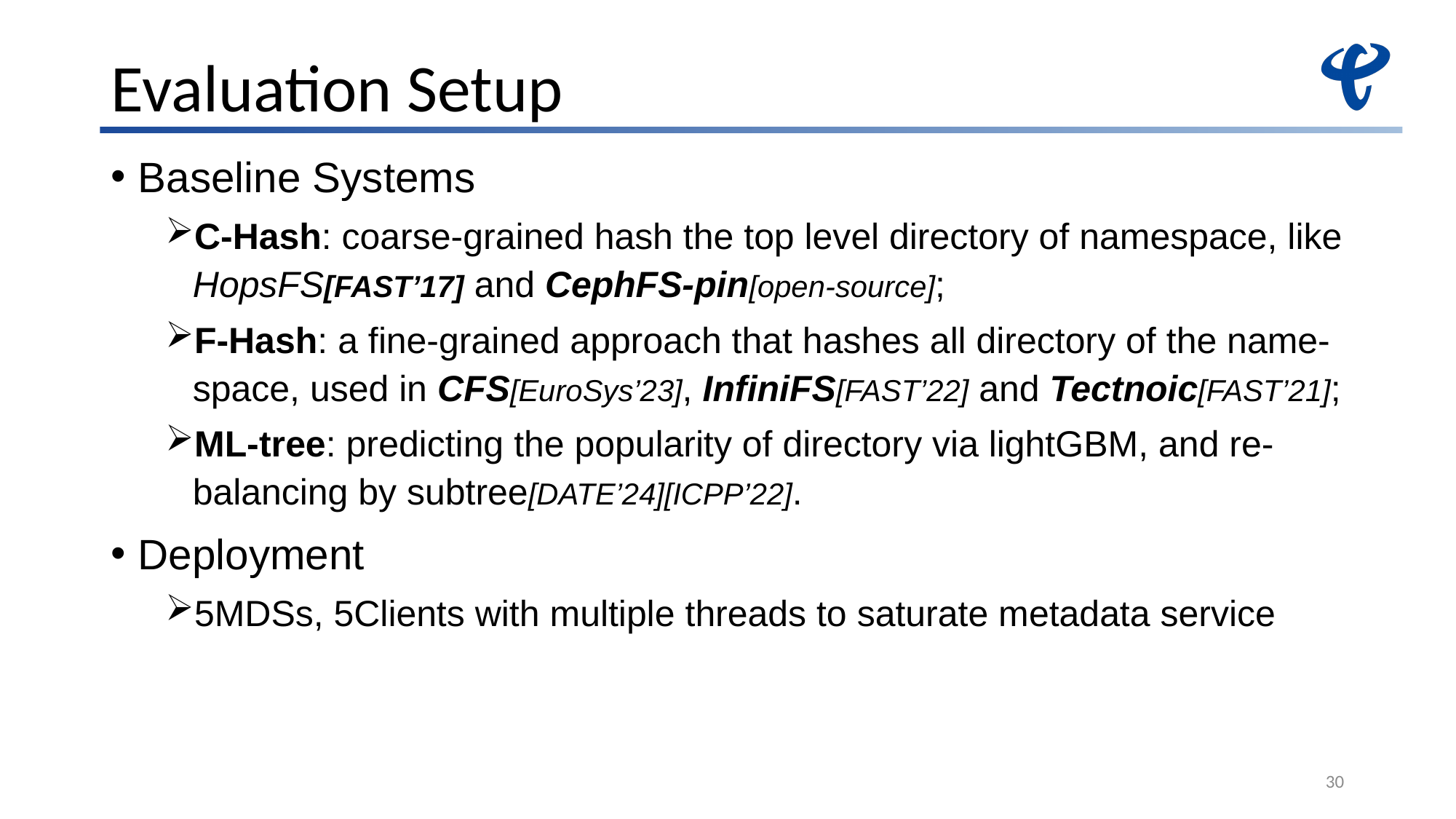

# Evaluation Setup
Baseline Systems
C-Hash: coarse-grained hash the top level directory of namespace, like HopsFS[FAST’17] and CephFS-pin[open-source];
F-Hash: a fine-grained approach that hashes all directory of the name-space, used in CFS[EuroSys’23], InfiniFS[FAST’22] and Tectnoic[FAST’21];
ML-tree: predicting the popularity of directory via lightGBM, and re-balancing by subtree[DATE’24][ICPP’22].
Deployment
5MDSs, 5Clients with multiple threads to saturate metadata service

30